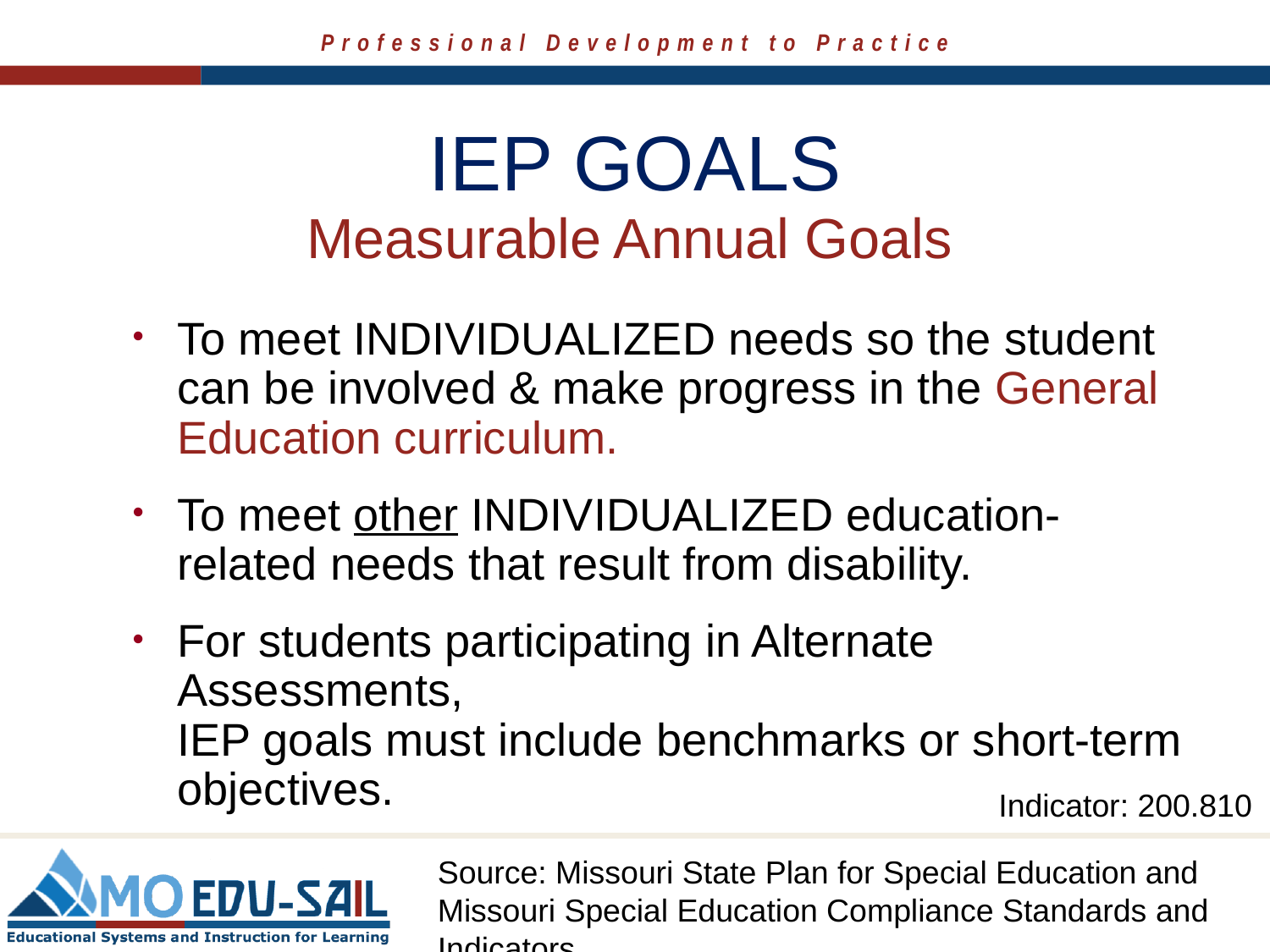

# IEP GOALS
Measurable Annual Goals
To meet INDIVIDUALIZED needs so the student can be involved & make progress in the General Education curriculum.
To meet other INDIVIDUALIZED education-related needs that result from disability.
For students participating in Alternate Assessments,
IEP goals must include benchmarks or short-term objectives.
Indicator: 200.810
Source: Missouri State Plan for Special Education and Missouri Special Education Compliance Standards and Indicators